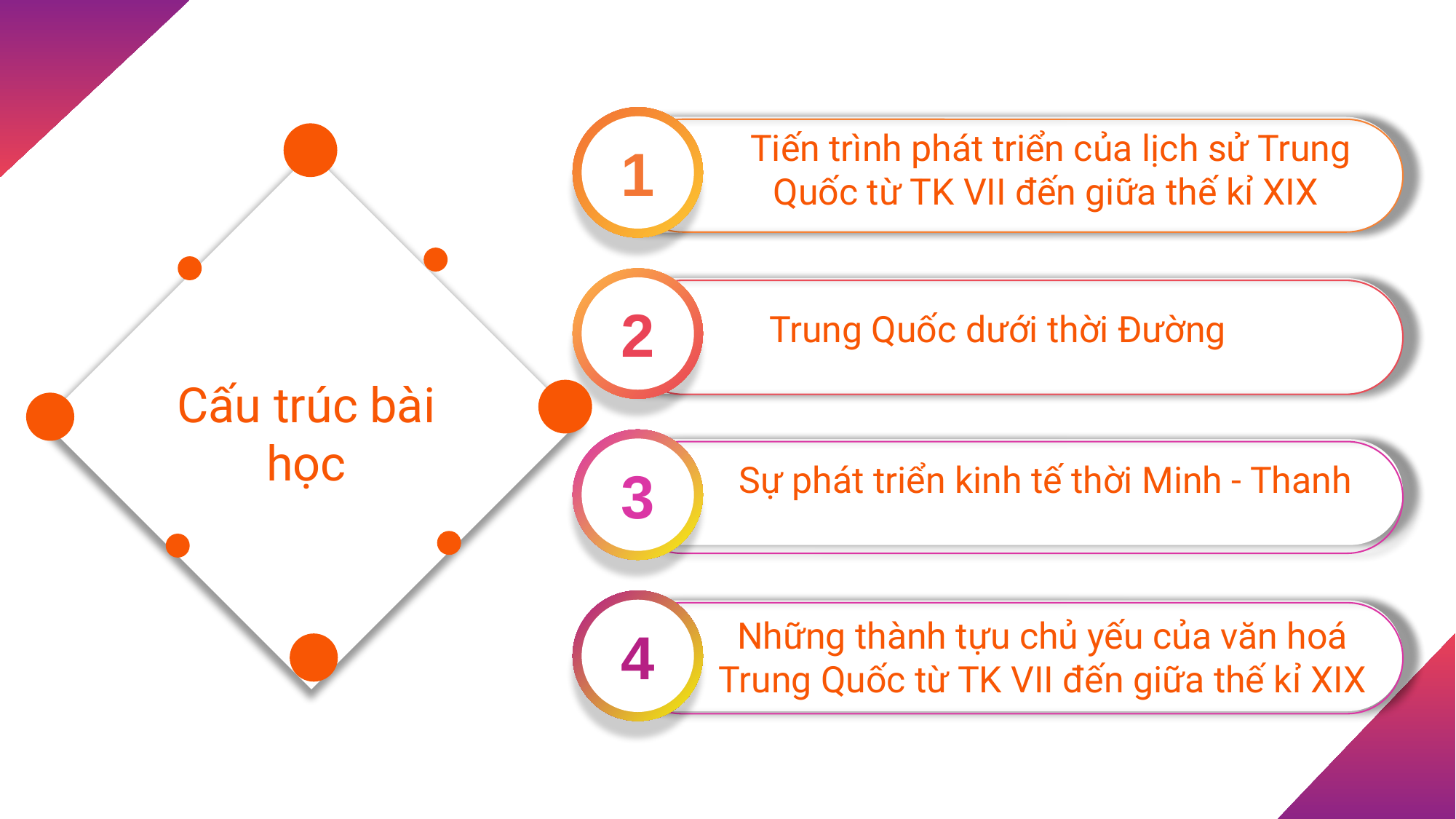

1

Tiến trình phát triển của lịch sử Trung Quốc từ TK VII đến giữa thế kỉ XIX

1.Tiến trình phát triển của lịch sử Trung Quốc từ TK VII đến giữa thế kỉ XIX

2

Trung Quốc dưới thời Đường
Cấu trúc bài học

3

Sự phát triển kinh tế thời Minh - Thanh

4

Những thành tựu chủ yếu của văn hoá Trung Quốc từ TK VII đến giữa thế kỉ XIX